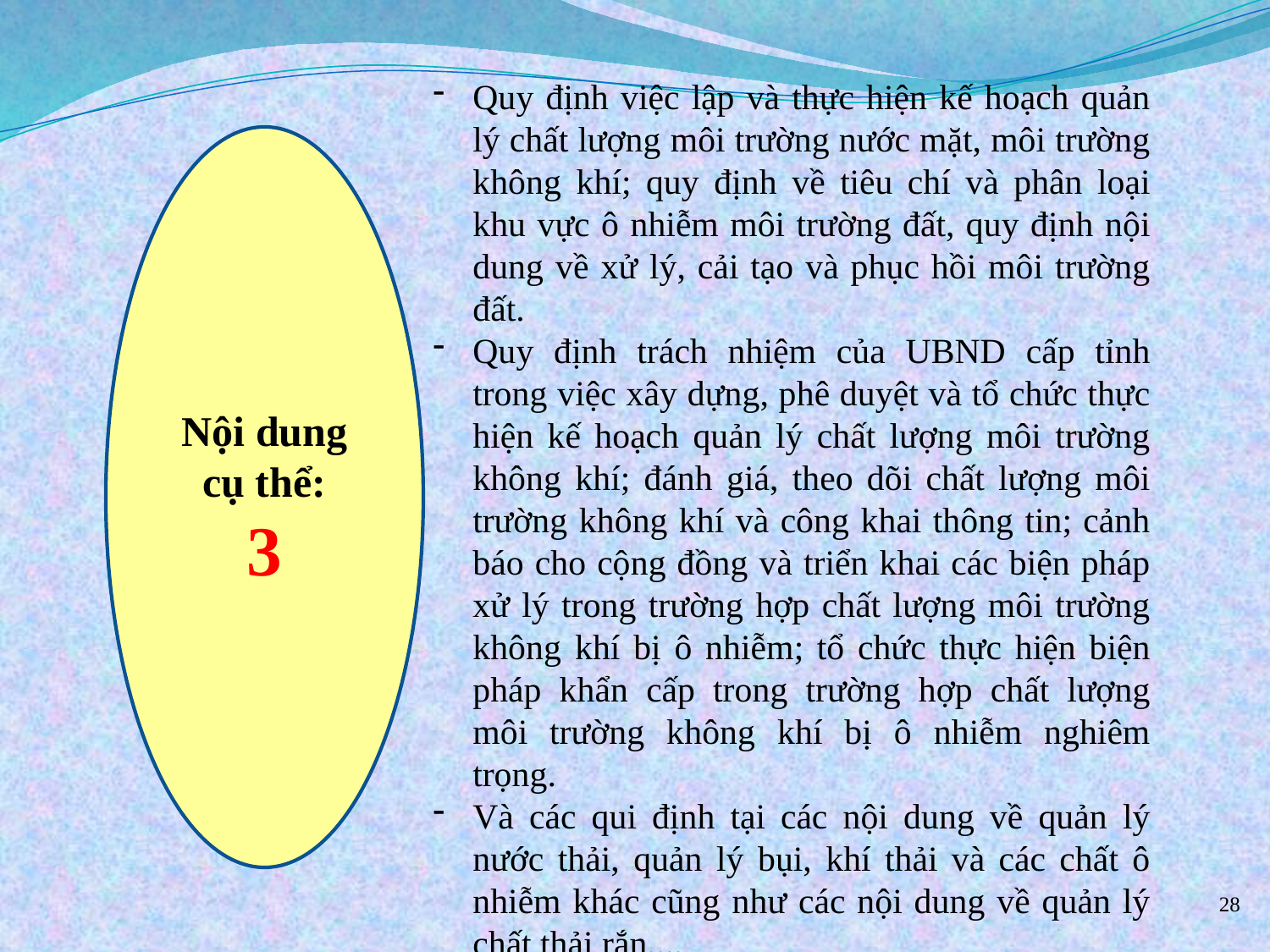

Quy định việc lập và thực hiện kế hoạch quản lý chất lượng môi trường nước mặt, môi trường không khí; quy định về tiêu chí và phân loại khu vực ô nhiễm môi trường đất, quy định nội dung về xử lý, cải tạo và phục hồi môi trường đất.
Quy định trách nhiệm của UBND cấp tỉnh trong việc xây dựng, phê duyệt và tổ chức thực hiện kế hoạch quản lý chất lượng môi trường không khí; đánh giá, theo dõi chất lượng môi trường không khí và công khai thông tin; cảnh báo cho cộng đồng và triển khai các biện pháp xử lý trong trường hợp chất lượng môi trường không khí bị ô nhiễm; tổ chức thực hiện biện pháp khẩn cấp trong trường hợp chất lượng môi trường không khí bị ô nhiễm nghiêm trọng.
Và các qui định tại các nội dung về quản lý nước thải, quản lý bụi, khí thải và các chất ô nhiễm khác cũng như các nội dung về quản lý chất thải rắn,...
Nội dung cụ thể:
3
28